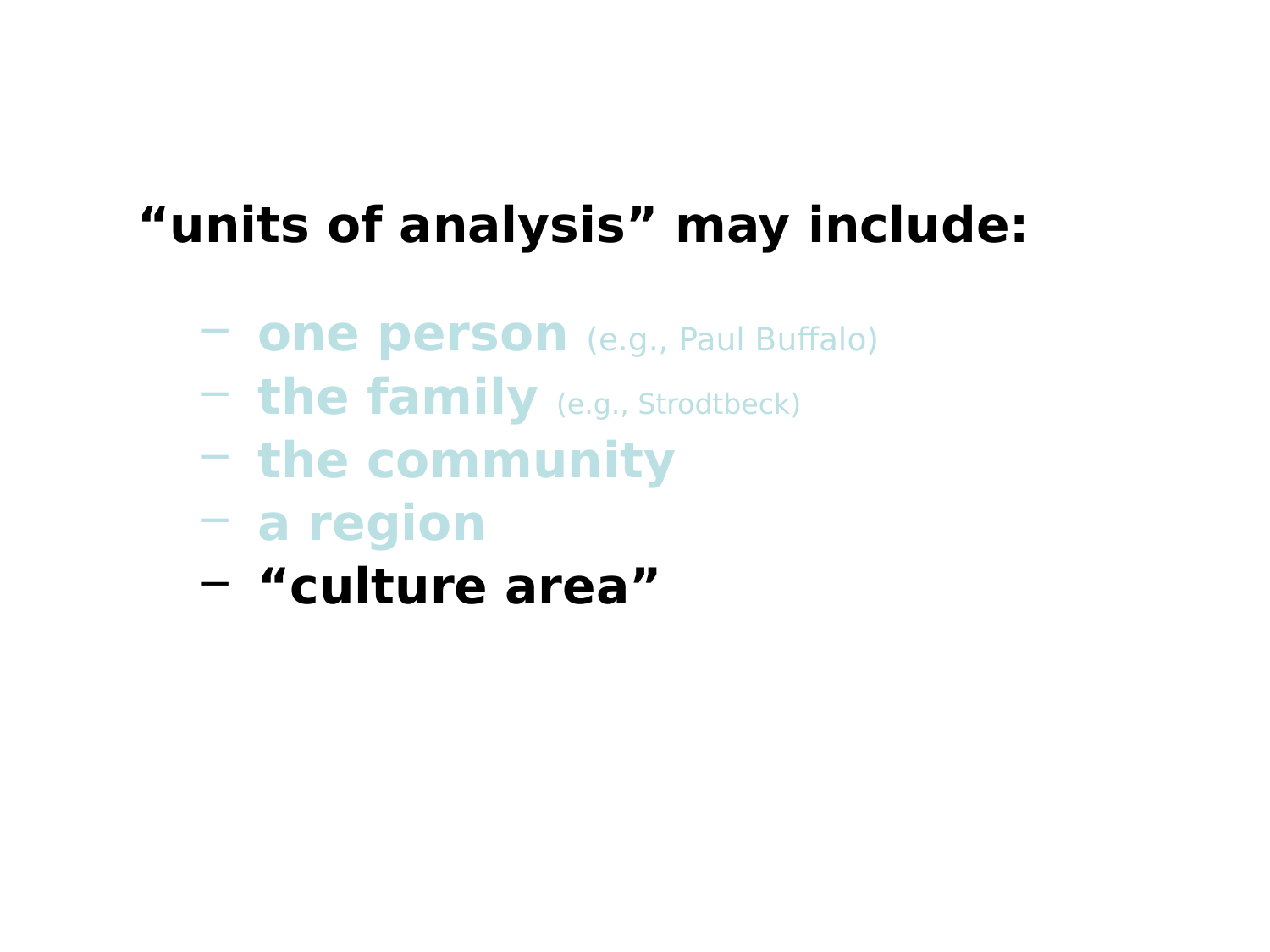

“units of analysis” may include:

one person (e.g., Paul Buffalo)
the family (e.g., Strodtbeck)
the community
a region
“culture area”
a culture / “subculture”
 Chicanos
“Irish”
“Irish Travellers” (“Gypsies”)
“Rom” (“Gypsies”)
“Basques”
  Catalans